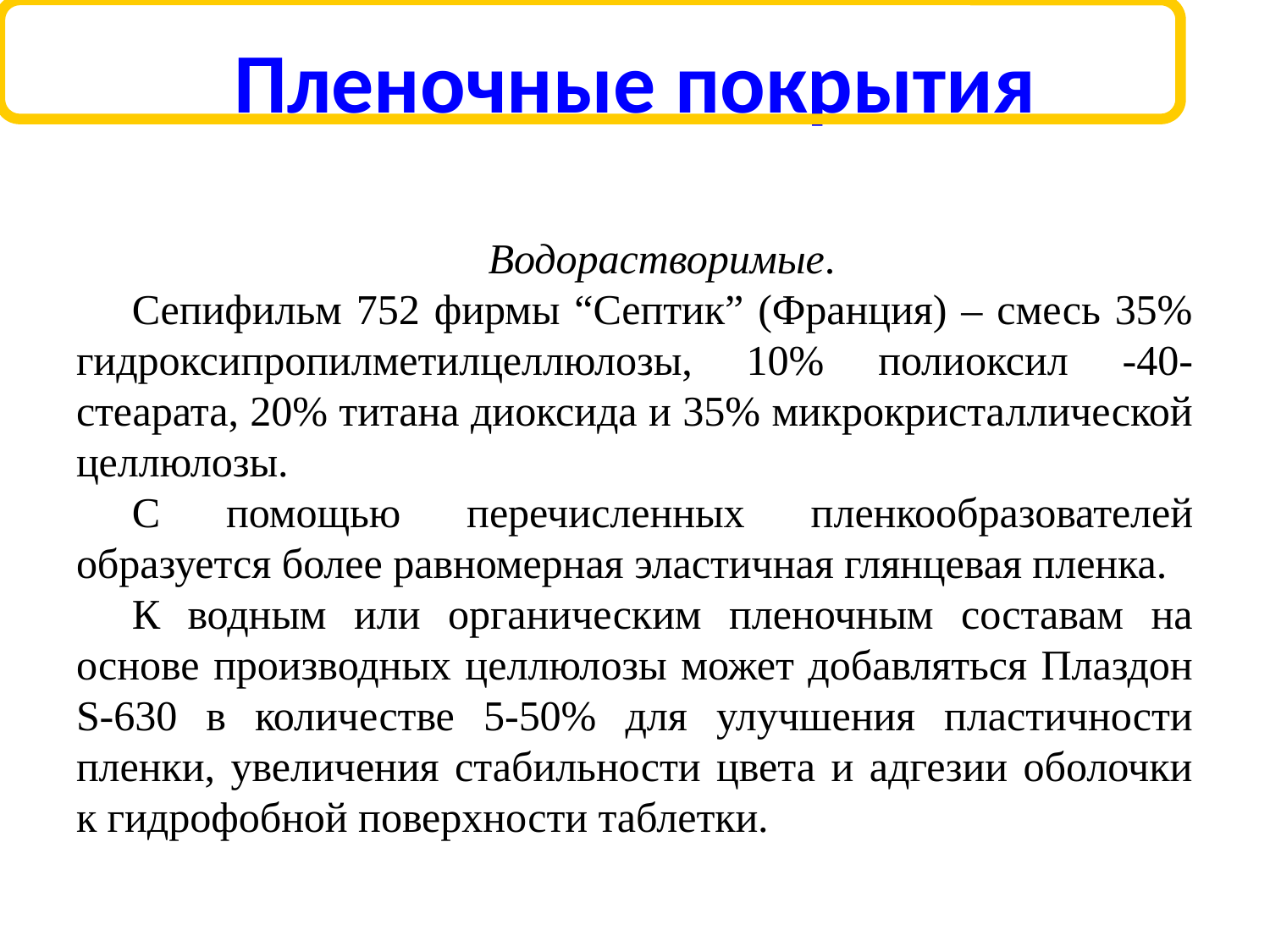

# Пленочные покрытия

Водорастворимые.
Сепифильм 752 фирмы “Септик” (Франция) – смесь 35% гидроксипропилметилцеллюлозы, 10% полиоксил -40-стеарата, 20% титана диоксида и 35% микрокристаллической целлюлозы.
С помощью перечисленных пленкообразователей образуется более равномерная эластичная глянцевая пленка.
К водным или органическим пленочным составам на основе производных целлюлозы может добавляться Плаздон S-630 в количестве 5-50% для улучшения пластичности пленки, увеличения стабильности цвета и адгезии оболочки к гидрофобной поверхности таблетки.